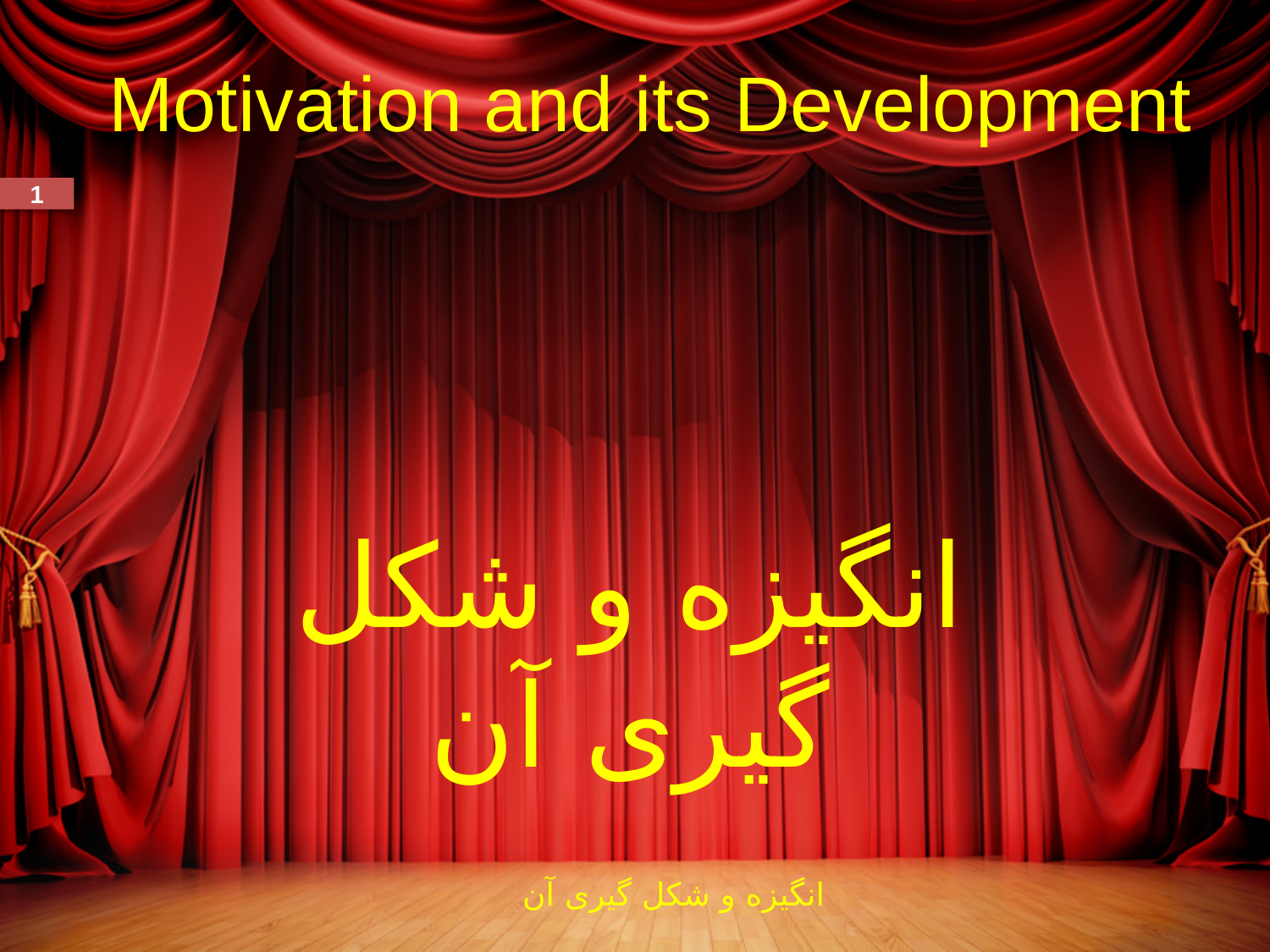

# Motivation and its Development
1
انگیزه و شکل گیری آن
انگیزه و شکل گیری آن